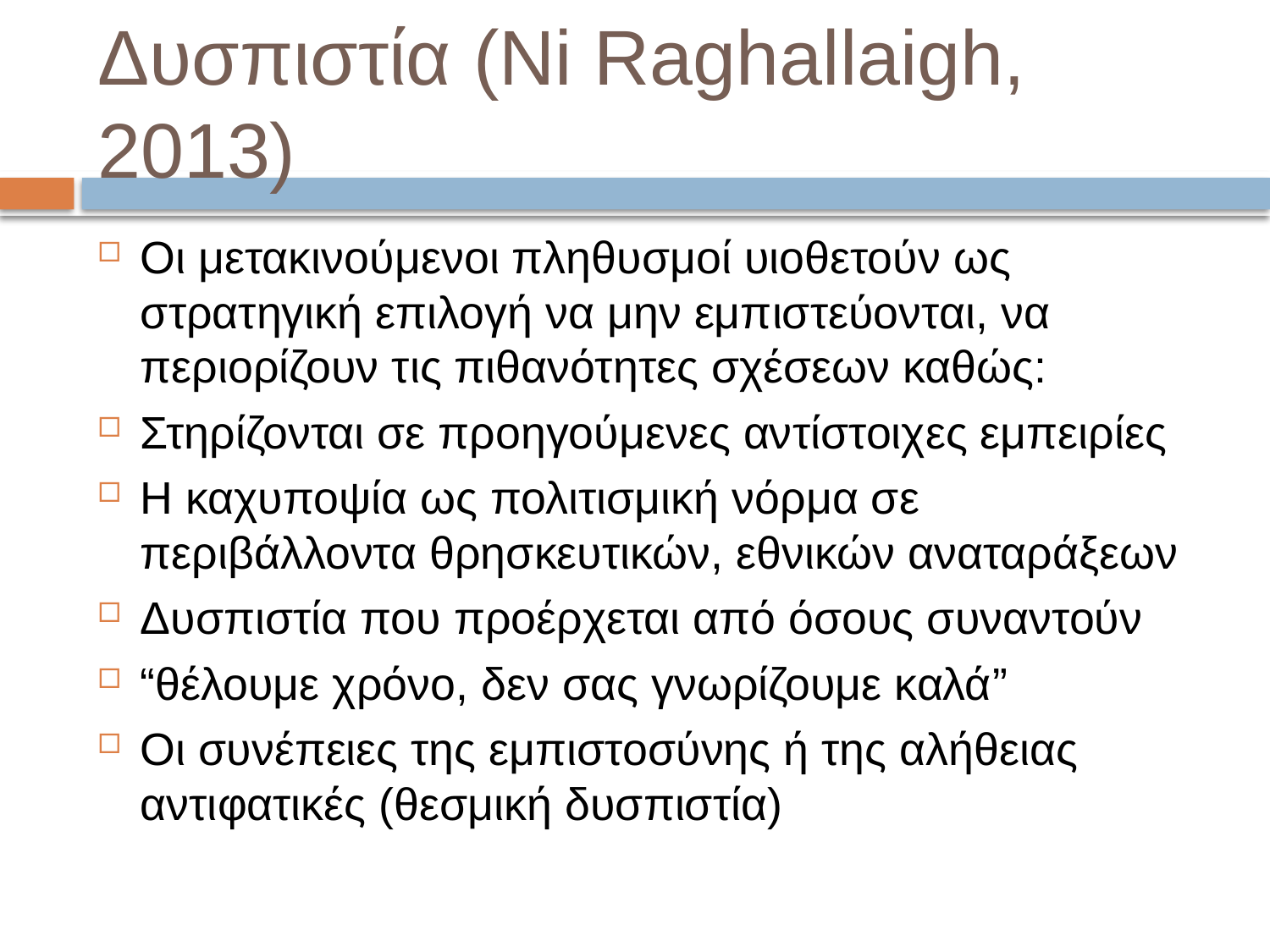

# Δυσπιστία (Ni Raghallaigh, 2013)
Οι μετακινούμενοι πληθυσμοί υιοθετούν ως στρατηγική επιλογή να μην εμπιστεύονται, να περιορίζουν τις πιθανότητες σχέσεων καθώς:
Στηρίζονται σε προηγούμενες αντίστοιχες εμπειρίες
Η καχυποψία ως πολιτισμική νόρμα σε περιβάλλοντα θρησκευτικών, εθνικών αναταράξεων
Δυσπιστία που προέρχεται από όσους συναντούν
“θέλουμε χρόνο, δεν σας γνωρίζουμε καλά”
Οι συνέπειες της εμπιστοσύνης ή της αλήθειας αντιφατικές (θεσμική δυσπιστία)